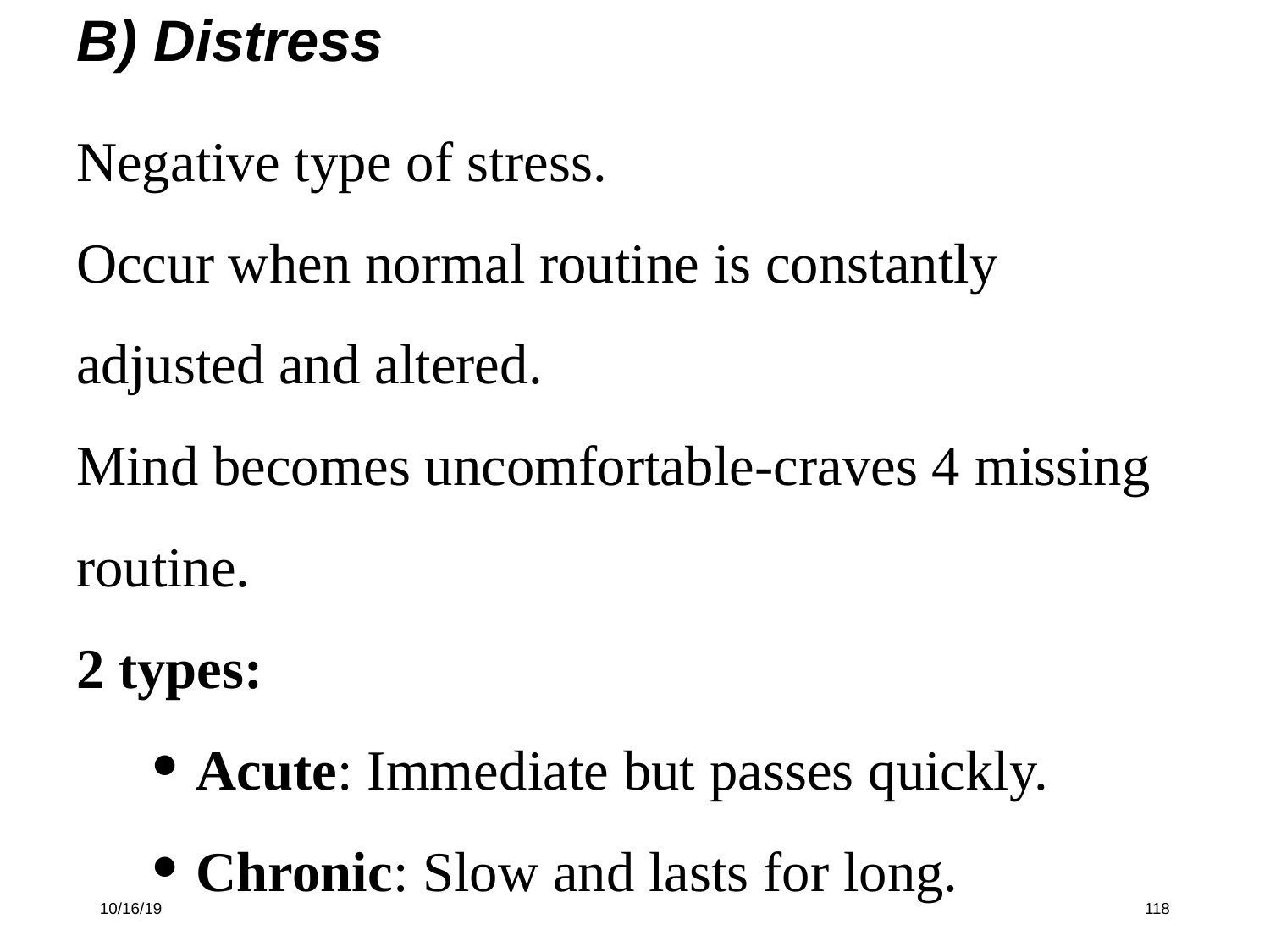

B) Distress
Negative type of stress.
Occur when normal routine is constantly adjusted and altered.
Mind becomes uncomfortable-craves 4 missing routine.
2 types:
Acute: Immediate but passes quickly.
Chronic: Slow and lasts for long.
10/16/19
118